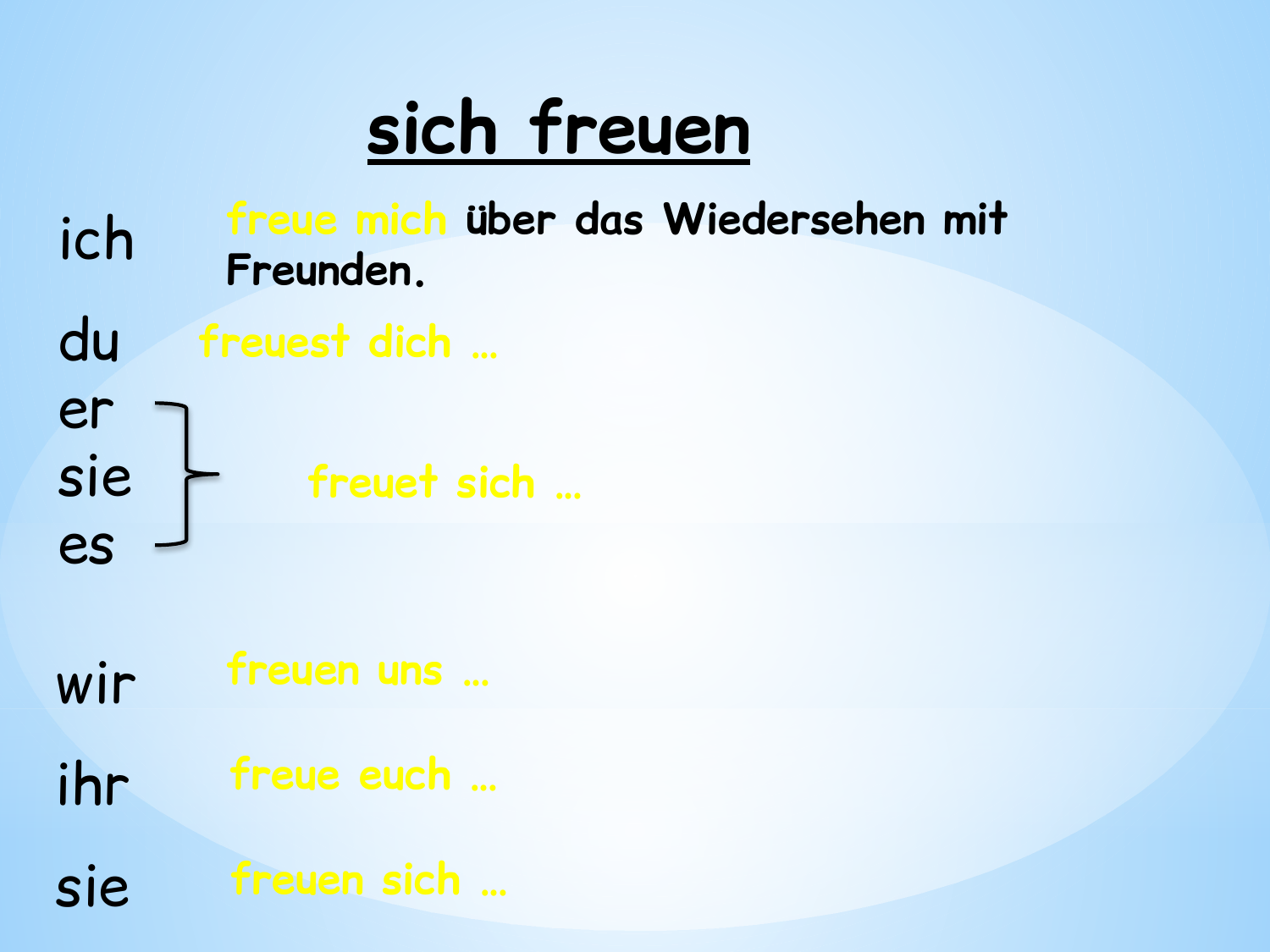

sich freuen
ich
du
er
sie
es
freue mich über das Wiedersehen mit Freunden.
freuest dich …

freuet sich …
wir
ihr
sie
freuen uns …
freue euch …
freuen sich …